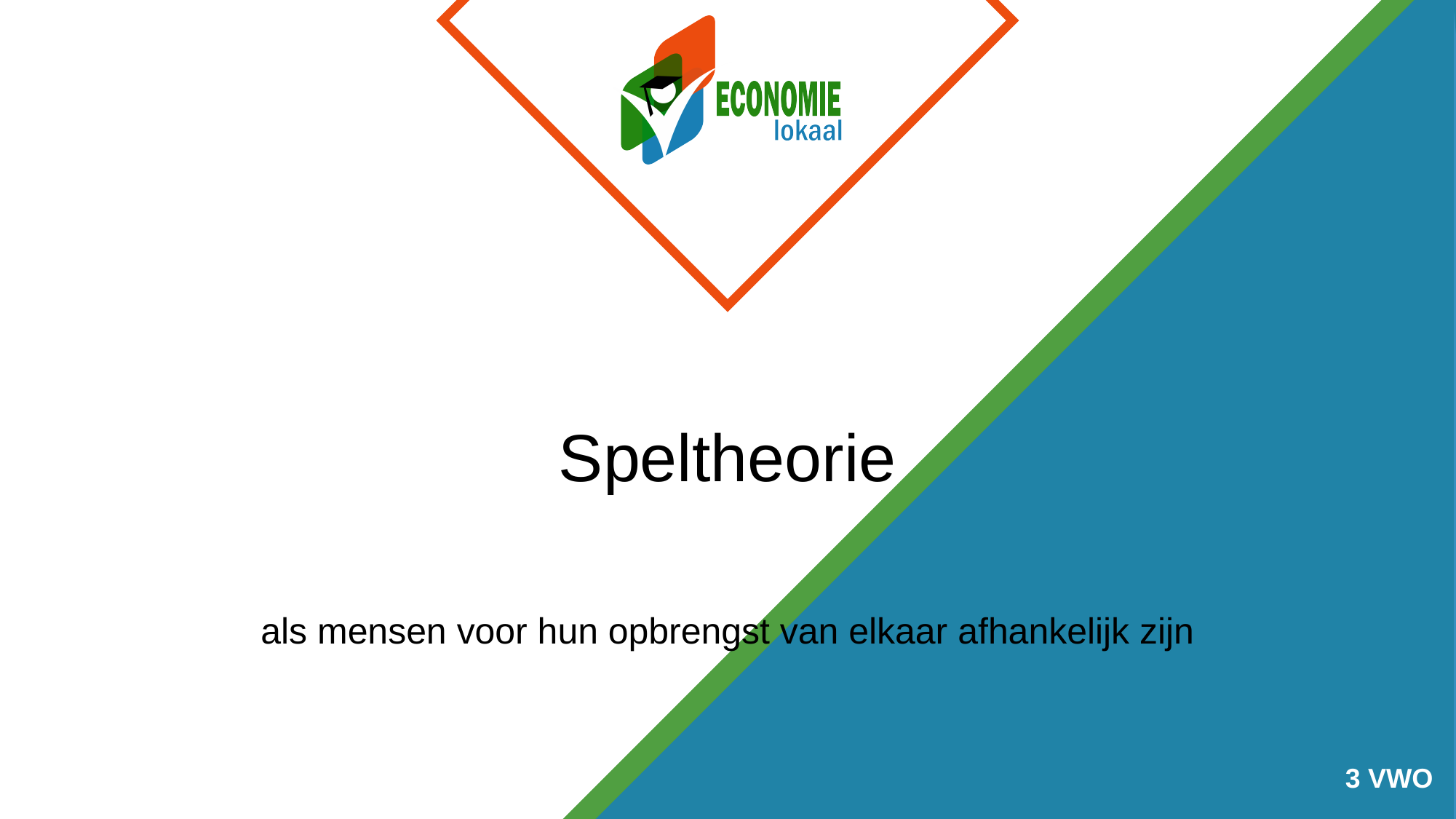

# Speltheorie
als mensen voor hun opbrengst van elkaar afhankelijk zijn